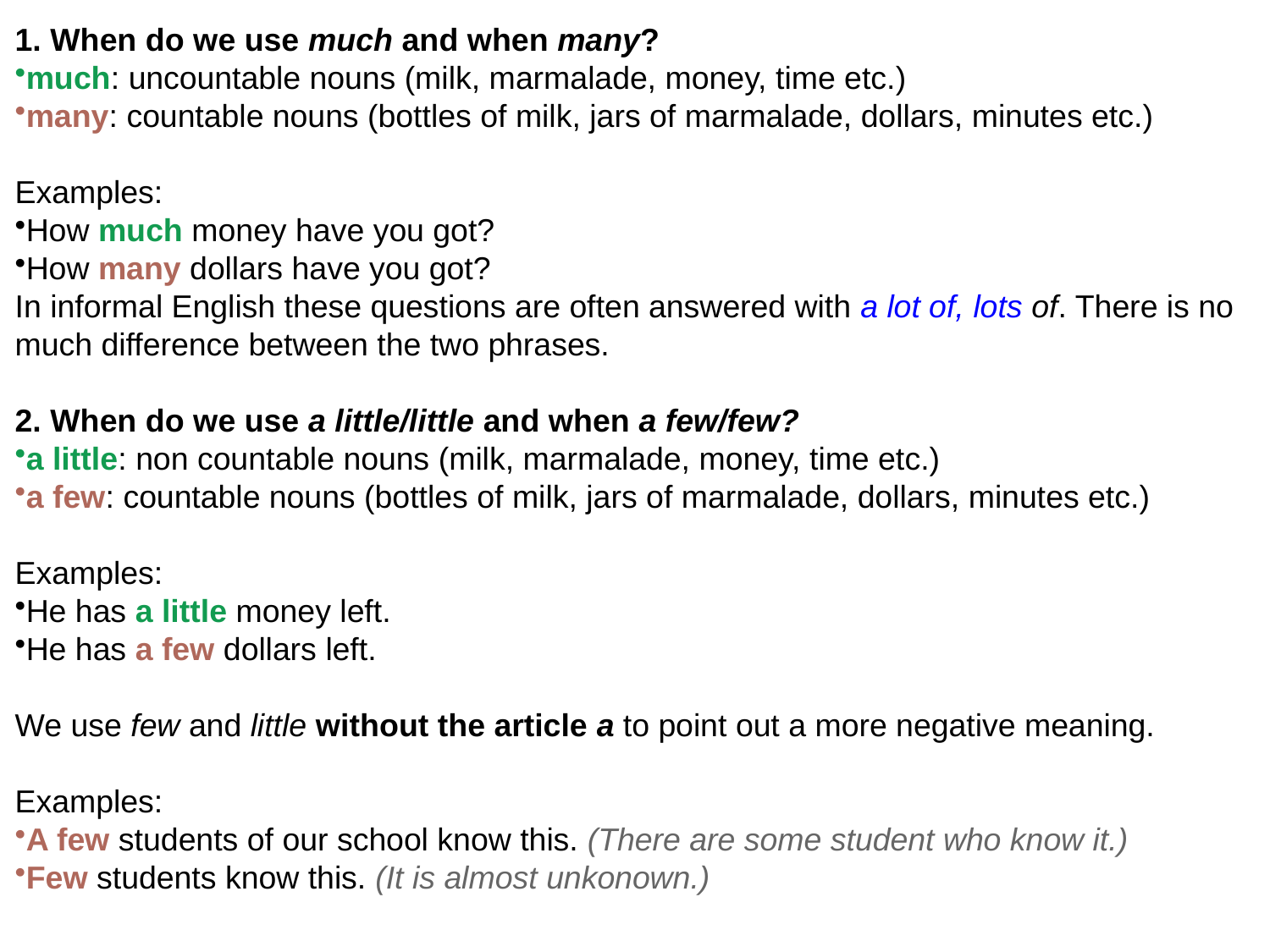

1. When do we use much and when many?
much: uncountable nouns (milk, marmalade, money, time etc.)
many: countable nouns (bottles of milk, jars of marmalade, dollars, minutes etc.)

Examples:
How much money have you got?
How many dollars have you got?
In informal English these questions are often answered with a lot of, lots of. There is no much difference between the two phrases.

2. When do we use a little/little and when a few/few?
a little: non countable nouns (milk, marmalade, money, time etc.)
a few: countable nouns (bottles of milk, jars of marmalade, dollars, minutes etc.)

Examples:
He has a little money left.
He has a few dollars left.

We use few and little without the article a to point out a more negative meaning.

Examples:
A few students of our school know this. (There are some student who know it.)
Few students know this. (It is almost unkonown.)